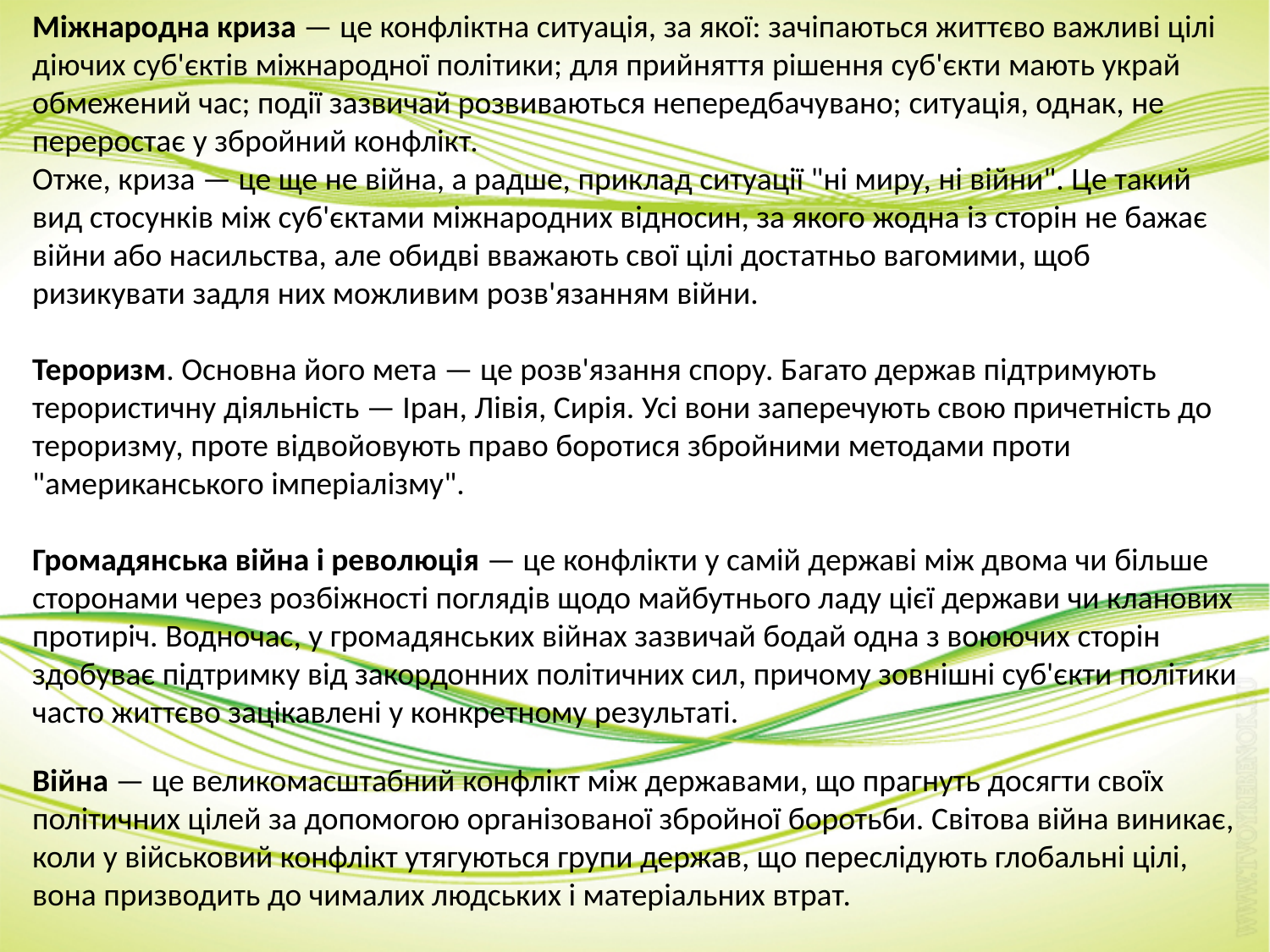

Міжнародна криза — це конфліктна ситуація, за якої: зачіпаються життєво важливі цілі діючих суб'єктів міжнародної політики; для прийняття рішення суб'єкти мають украй обмежений час; події зазвичай розвиваються непередбачувано; ситуація, однак, не переростає у збройний конфлікт.
Отже, криза — це ще не війна, а радше, приклад ситуації "ні миру, ні війни". Це такий вид стосунків між суб'єктами міжнародних відносин, за якого жодна із сторін не бажає війни або насильства, але обидві вважають свої цілі достатньо вагомими, щоб ризикувати задля них можливим розв'язанням війни.

Тероризм. Основна його мета — це розв'язання спору. Багато держав підтримують терористичну діяльність — Іран, Лівія, Сирія. Усі вони заперечують свою причетність до тероризму, проте відвойовують право боротися збройними методами проти "американського імперіалізму".

Громадянська війна і революція — це конфлікти у самій державі між двома чи більше сторонами через розбіжності поглядів щодо майбутнього ладу цієї держави чи кланових протиріч. Водночас, у громадянських війнах зазвичай бодай одна з воюючих сторін здобуває підтримку від закордонних політичних сил, причому зовнішні суб'єкти політики часто життєво зацікавлені у конкретному результаті.

Війна — це великомасштабний конфлікт між державами, що прагнуть досягти своїх політичних цілей за допомогою організованої збройної боротьби. Світова війна виникає, коли у військовий конфлікт утягуються групи держав, що переслідують глобальні цілі, вона призводить до чималих людських і матеріальних втрат.